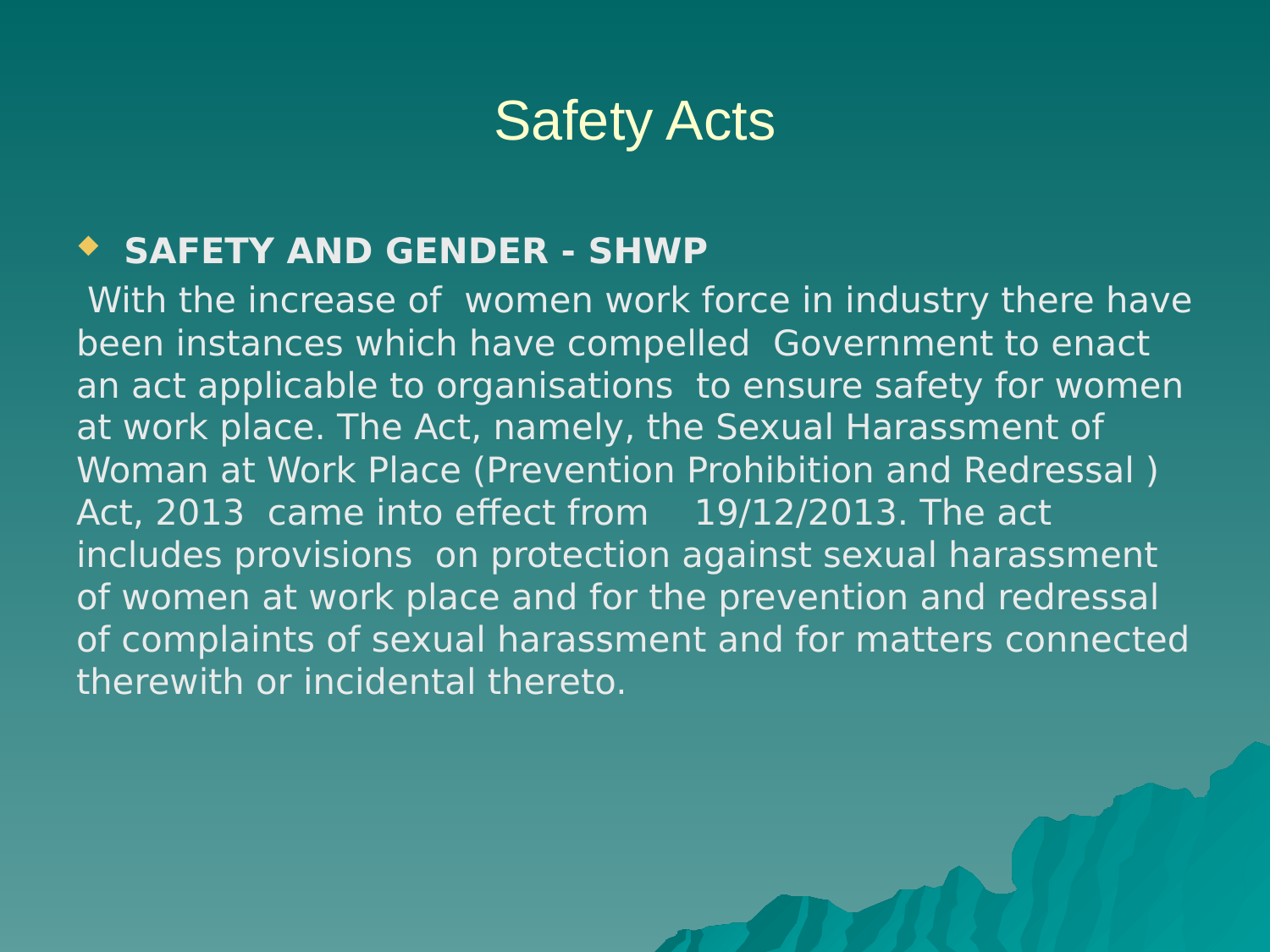

# Safety Acts
SAFETY AND GENDER - SHWP
 With the increase of  women work force in industry there have been instances which have compelled  Government to enact an act applicable to organisations  to ensure safety for women at work place. The Act, namely, the Sexual Harassment of Woman at Work Place (Prevention Prohibition and Redressal ) Act, 2013  came into effect from    19/12/2013. The act includes provisions  on protection against sexual harassment of women at work place and for the prevention and redressal of complaints of sexual harassment and for matters connected therewith or incidental thereto.